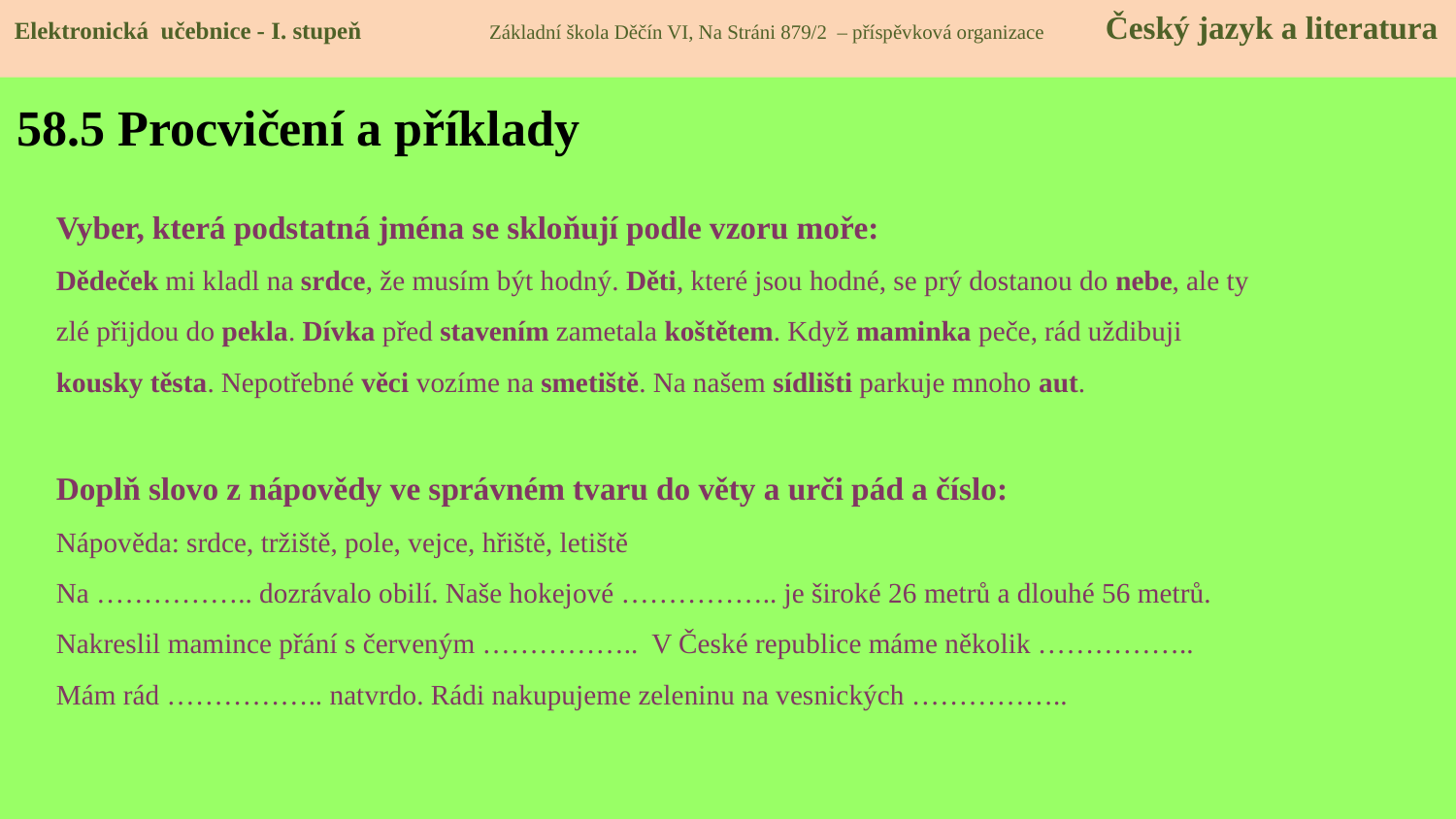

Elektronická  učebnice - I. stupeň                     Základní škola Děčín VI, Na Stráni 879/2  – příspěvková organizace            Český jazyk a literatura

# 58.5 Procvičení a příklady
Vyber, která podstatná jména se skloňují podle vzoru moře:
Dědeček mi kladl na srdce, že musím být hodný. Děti, které jsou hodné, se prý dostanou do nebe, ale ty zlé přijdou do pekla. Dívka před stavením zametala koštětem. Když maminka peče, rád uždibuji kousky těsta. Nepotřebné věci vozíme na smetiště. Na našem sídlišti parkuje mnoho aut.

Doplň slovo z nápovědy ve správném tvaru do věty a urči pád a číslo:
Nápověda: srdce, tržiště, pole, vejce, hřiště, letiště
Na …………….. dozrávalo obilí. Naše hokejové …………….. je široké 26 metrů a dlouhé 56 metrů. Nakreslil mamince přání s červeným ……………..  V České republice máme několik ……………..
Mám rád …………….. natvrdo. Rádi nakupujeme zeleninu na vesnických ……………..